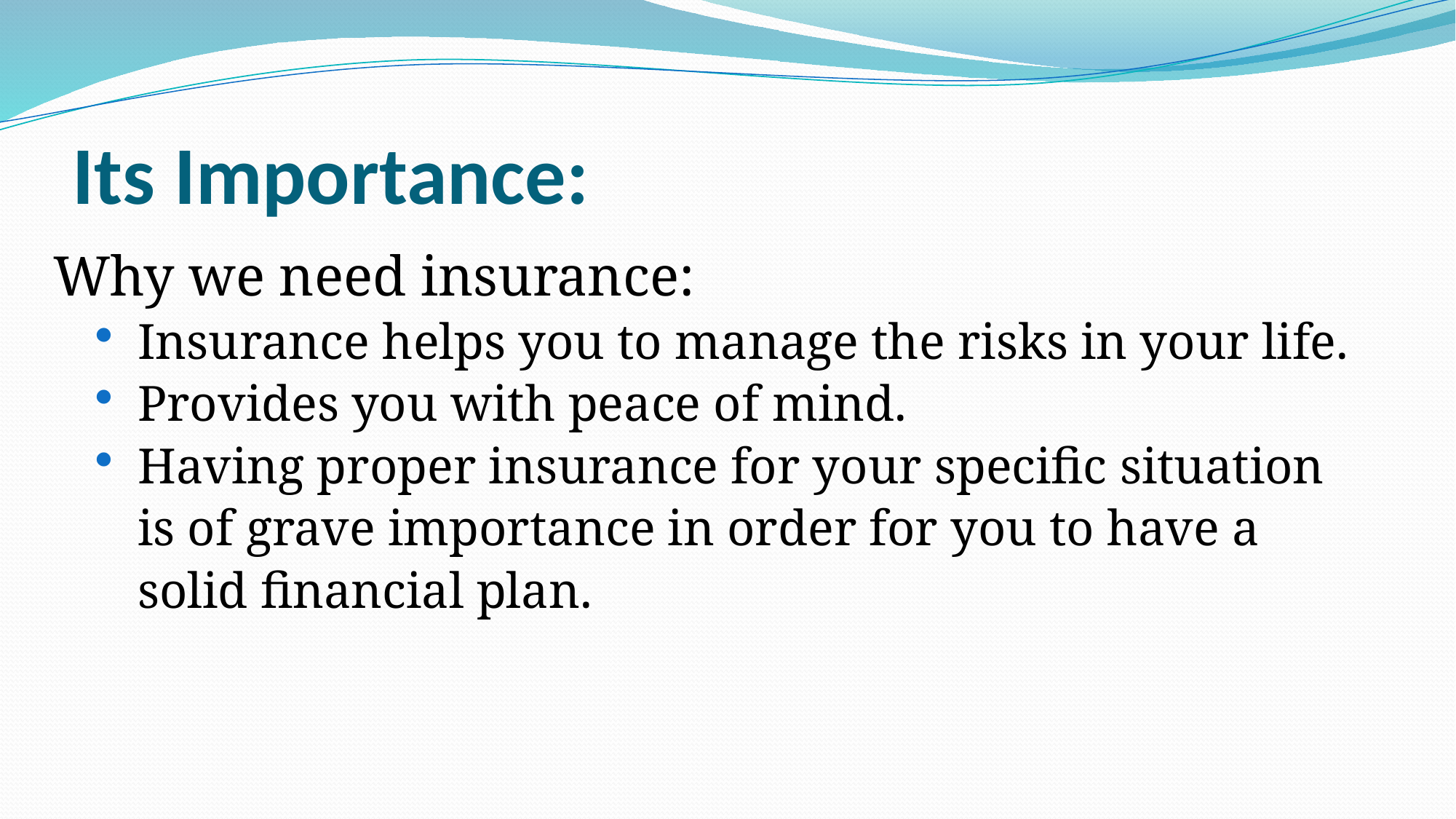

# Its Importance:
Why we need insurance:
Insurance helps you to manage the risks in your life.
Provides you with peace of mind.
Having proper insurance for your specific situation is of grave importance in order for you to have a solid financial plan.